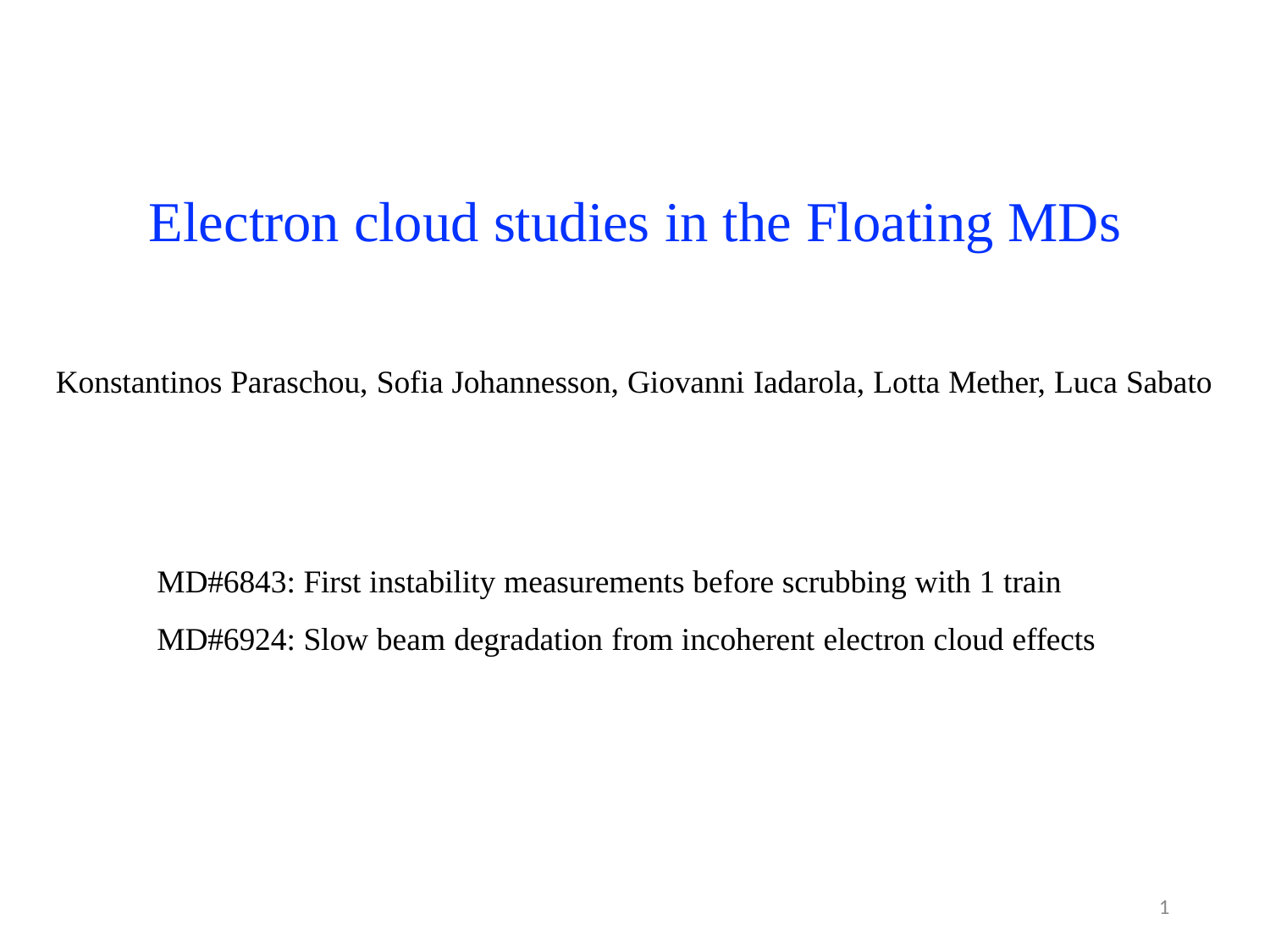

# Electron cloud studies in the Floating MDs
Konstantinos Paraschou, Sofia Johannesson, Giovanni Iadarola, Lotta Mether, Luca Sabato
MD#6843: First instability measurements before scrubbing with 1 train  MD#6924: Slow beam degradation from incoherent electron cloud effects
1